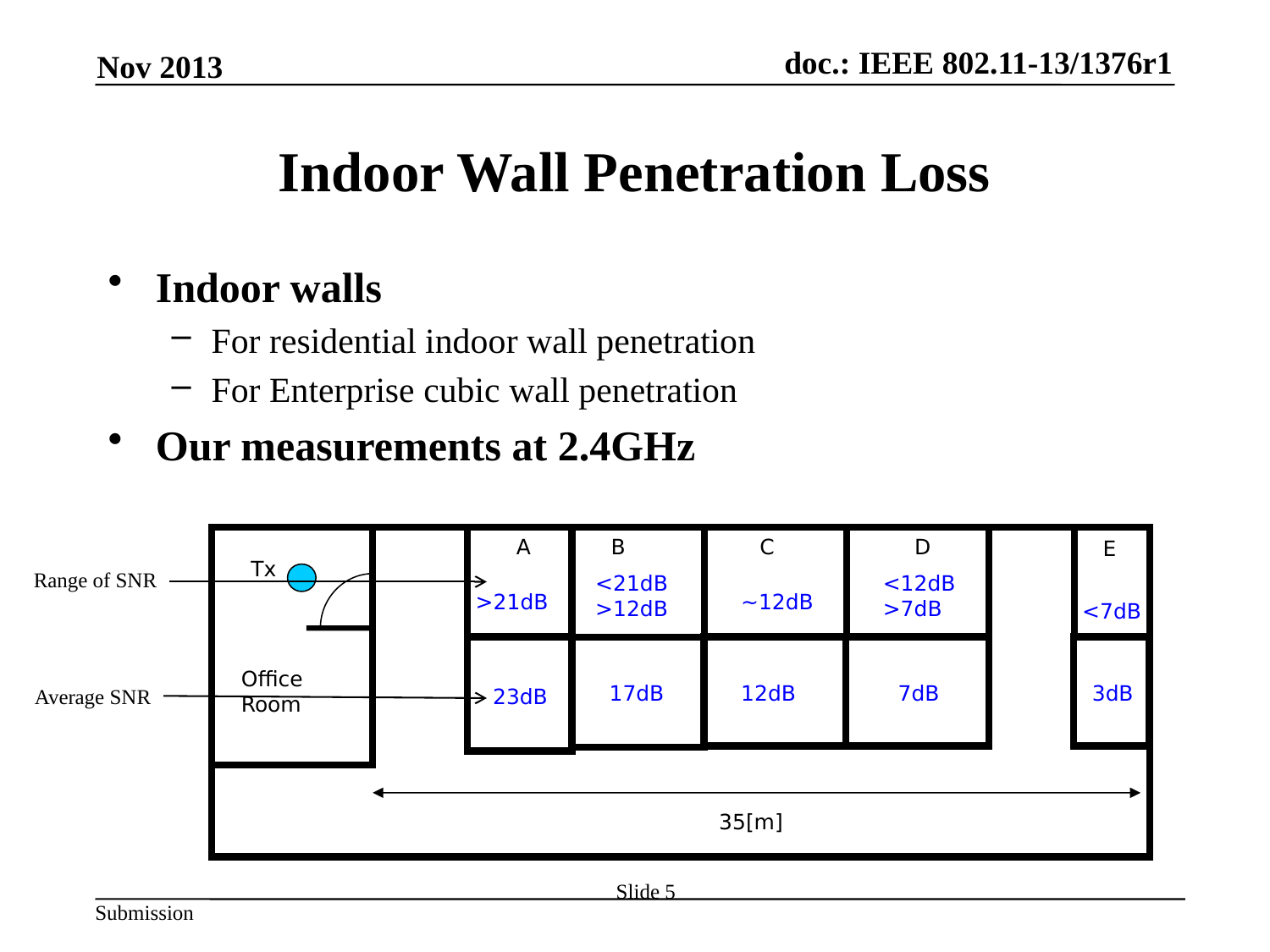

Nov 2013
# Indoor Wall Penetration Loss
Indoor walls
For residential indoor wall penetration
For Enterprise cubic wall penetration
Our measurements at 2.4GHz

A

B

C

D

E
Tx

<21dB
>12dB
<12dB
>7dB

>21dB
~12dB
<7dB

Office
Room
17dB
12dB
7dB
3dB
23dB

35[m]
Range of SNR
Average SNR
Slide 5